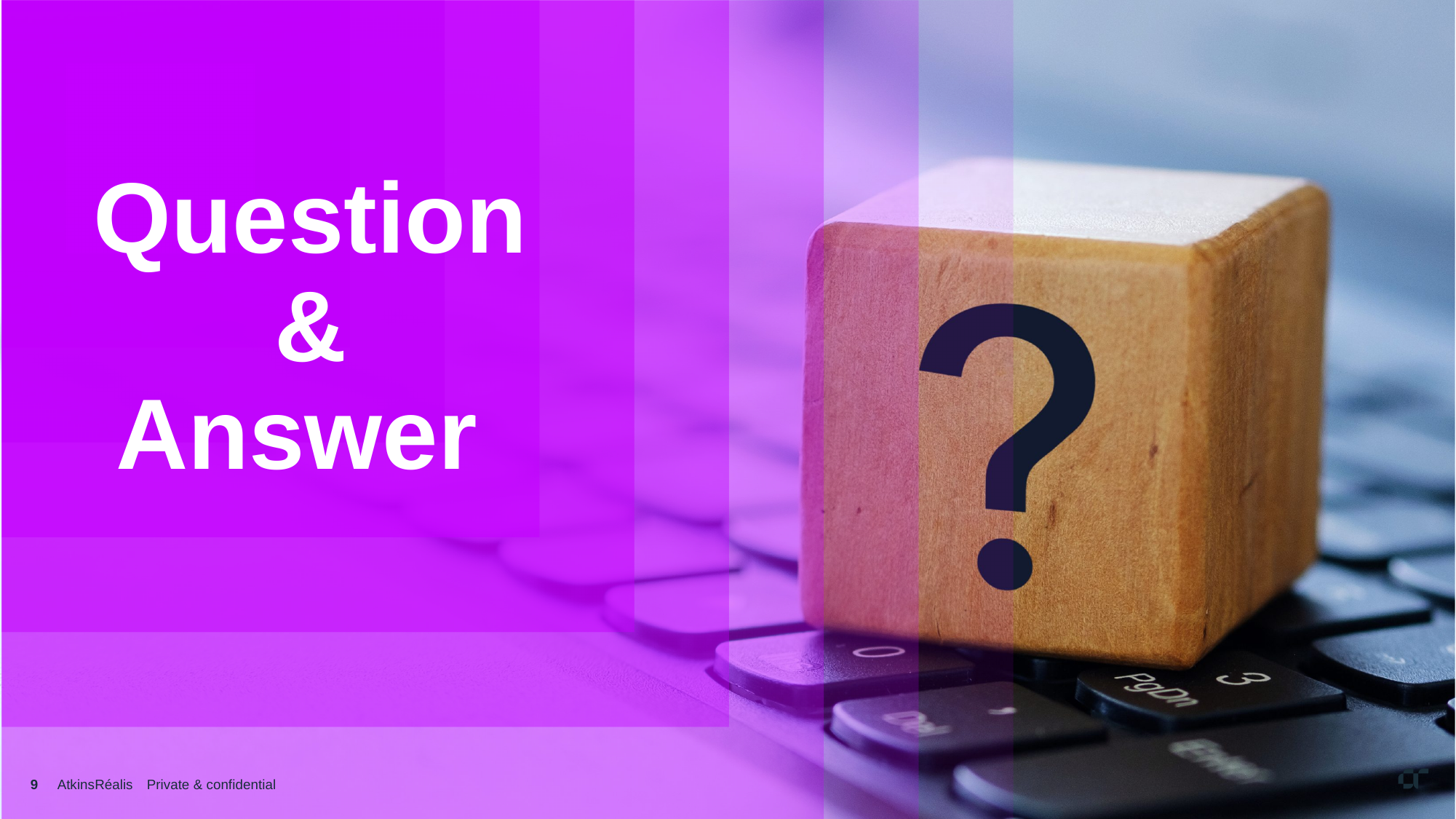

# Question & Answer
Private & confidential
9